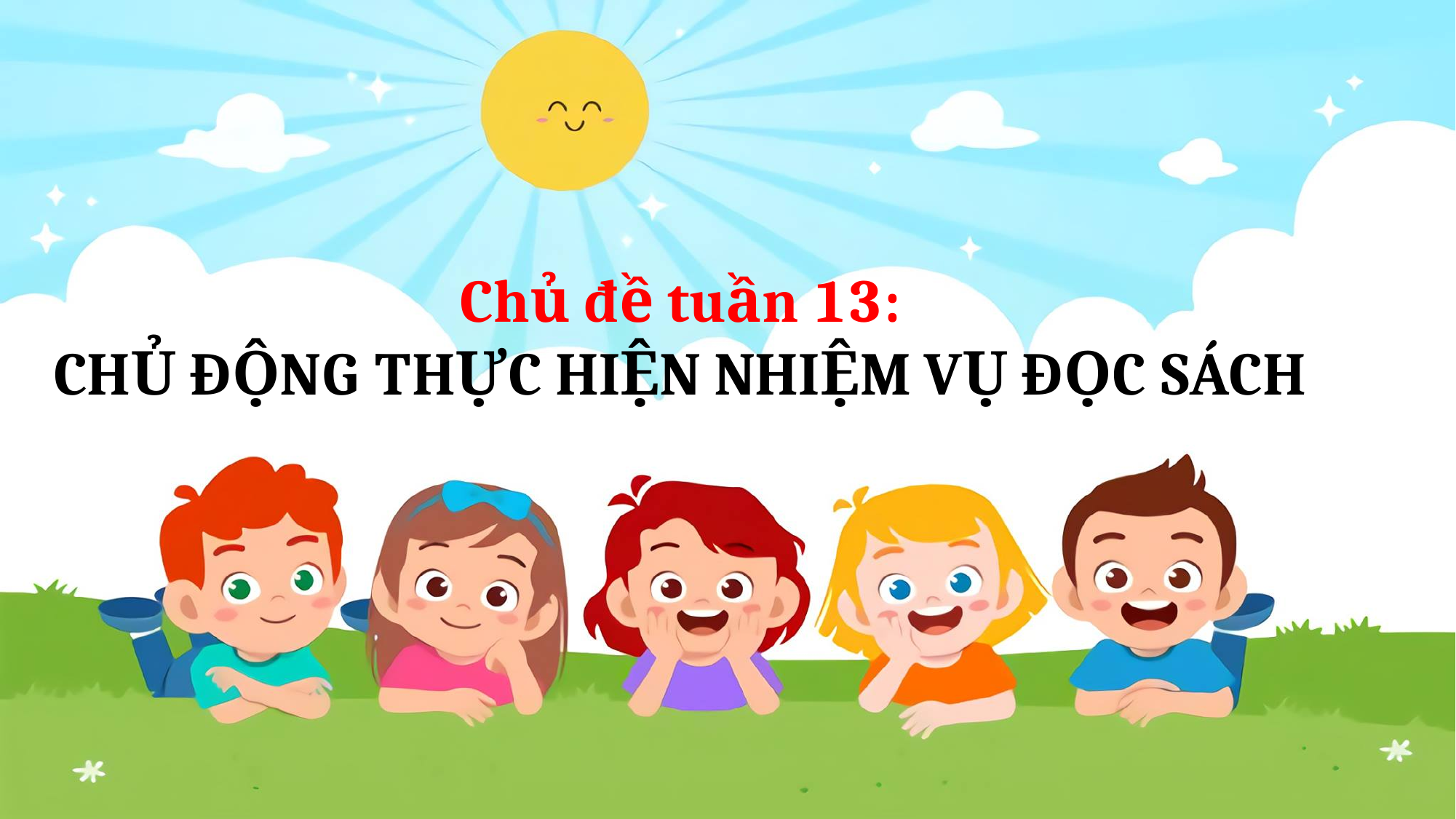

Chủ đề tuần 13:
CHỦ ĐỘNG THỰC HIỆN NHIỆM VỤ ĐỌC SÁCH